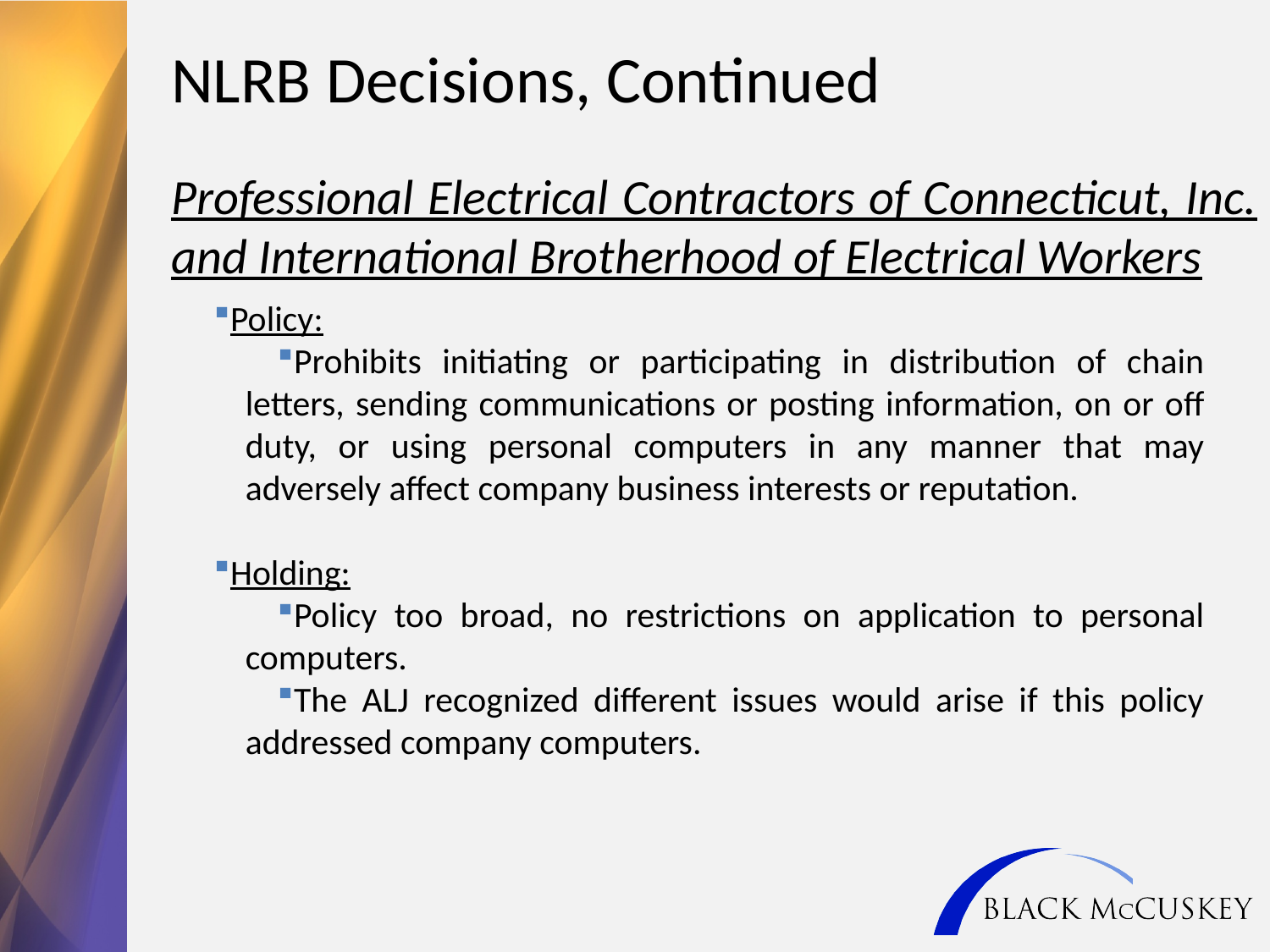

NLRB Decisions, Continued
Professional Electrical Contractors of Connecticut, Inc. and International Brotherhood of Electrical Workers
Policy:
Prohibits initiating or participating in distribution of chain letters, sending communications or posting information, on or off duty, or using personal computers in any manner that may adversely affect company business interests or reputation.

Holding:
Policy too broad, no restrictions on application to personal computers.
The ALJ recognized different issues would arise if this policy addressed company computers.

27